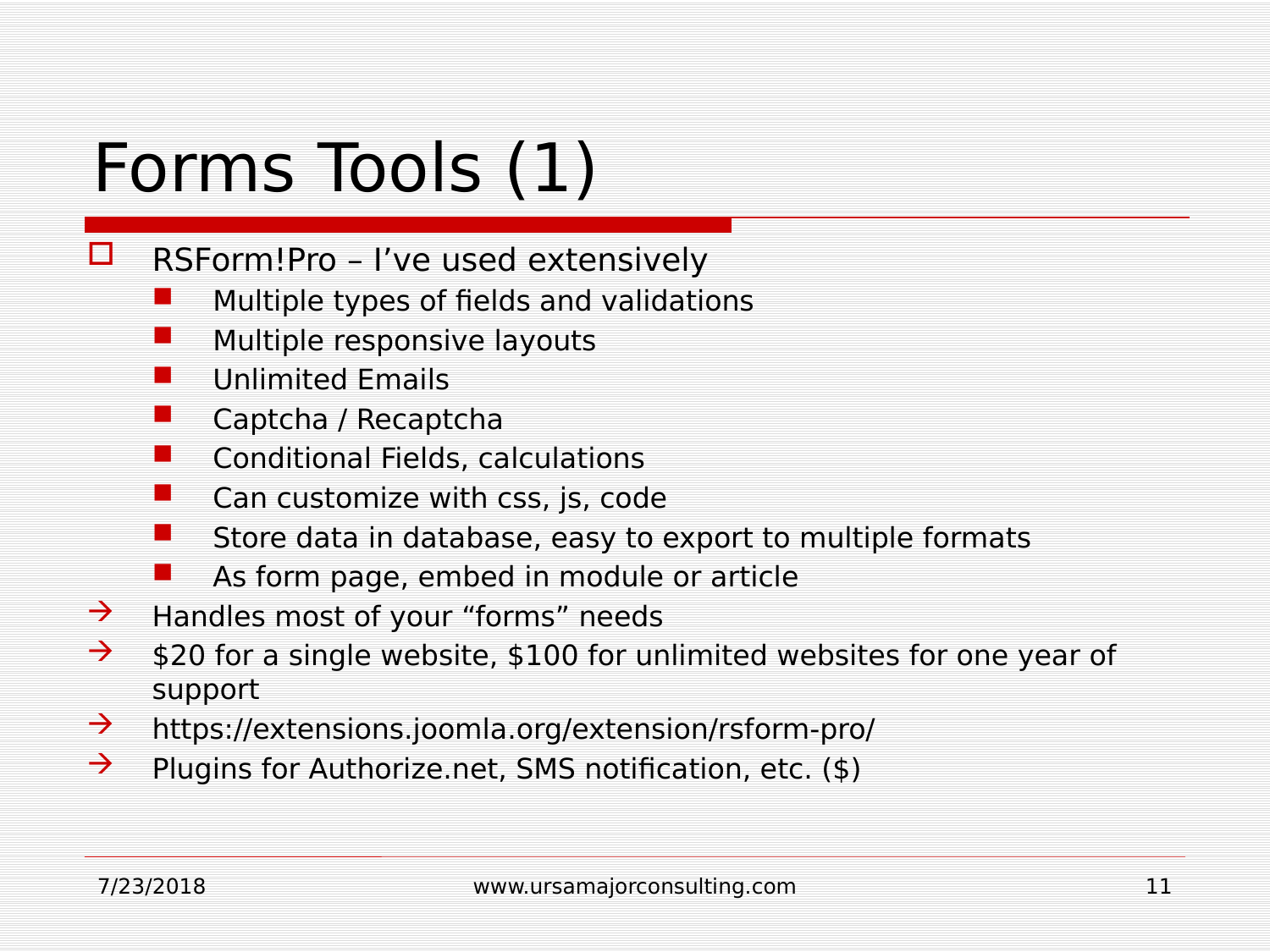

# Forms Tools (1)
RSForm!Pro – I’ve used extensively
Multiple types of fields and validations
Multiple responsive layouts
Unlimited Emails
Captcha / Recaptcha
Conditional Fields, calculations
Can customize with css, js, code
Store data in database, easy to export to multiple formats
As form page, embed in module or article
Handles most of your “forms” needs
$20 for a single website, $100 for unlimited websites for one year of support
https://extensions.joomla.org/extension/rsform-pro/
Plugins for Authorize.net, SMS notification, etc. ($)

7/23/2018
www.ursamajorconsulting.com
11